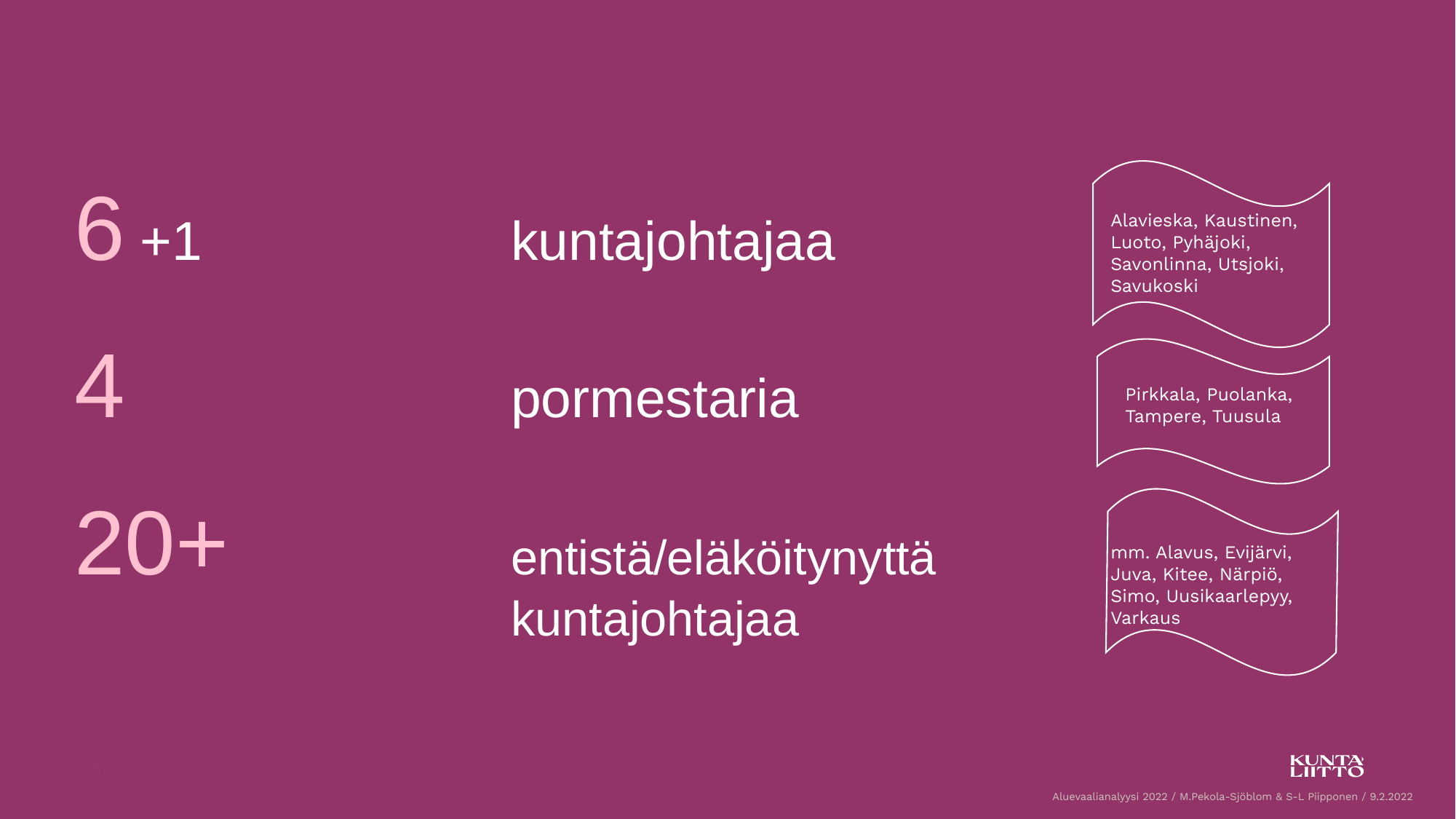

Alavieska, Kaustinen, Luoto, Pyhäjoki, Savonlinna, Utsjoki, Savukoski
# 6 +1			kuntajohtajaa 4 				pormestaria 20+ 			entistä/eläköitynyttä 					kuntajohtajaa

Pirkkala, Puolanka, Tampere, Tuusula

mm. Alavus, Evijärvi, Juva, Kitee, Närpiö, Simo, Uusikaarlepyy, Varkaus
8
Aluevaalianalyysi 2022 / M.Pekola-Sjöblom & S-L Piipponen / 9.2.2022